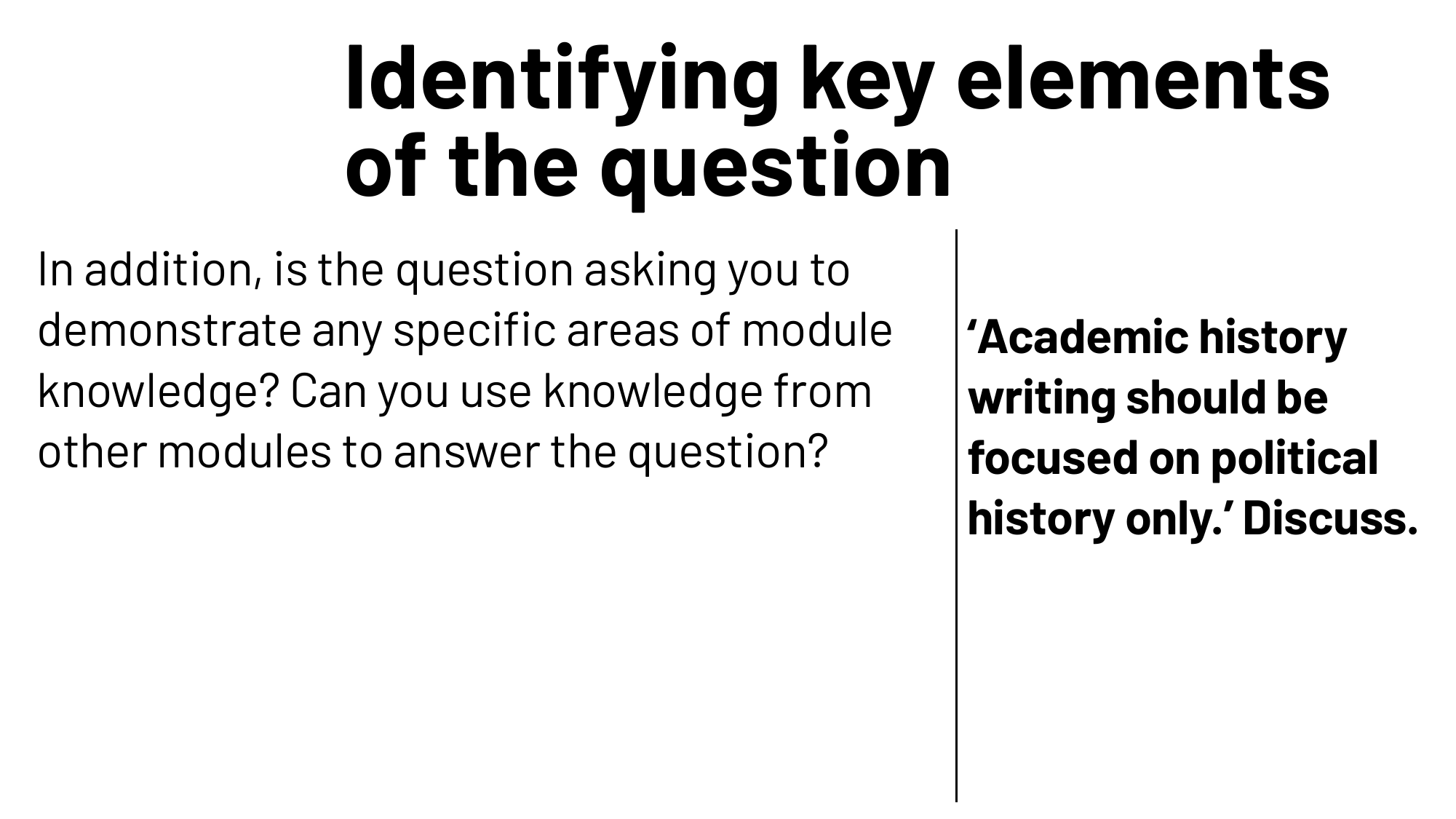

# Identifying key elements of the question
In addition, is the question asking you to demonstrate any specific areas of module knowledge? Can you use knowledge from other modules to answer the question?
‘Academic history writing should be focused on political history only.’ Discuss.